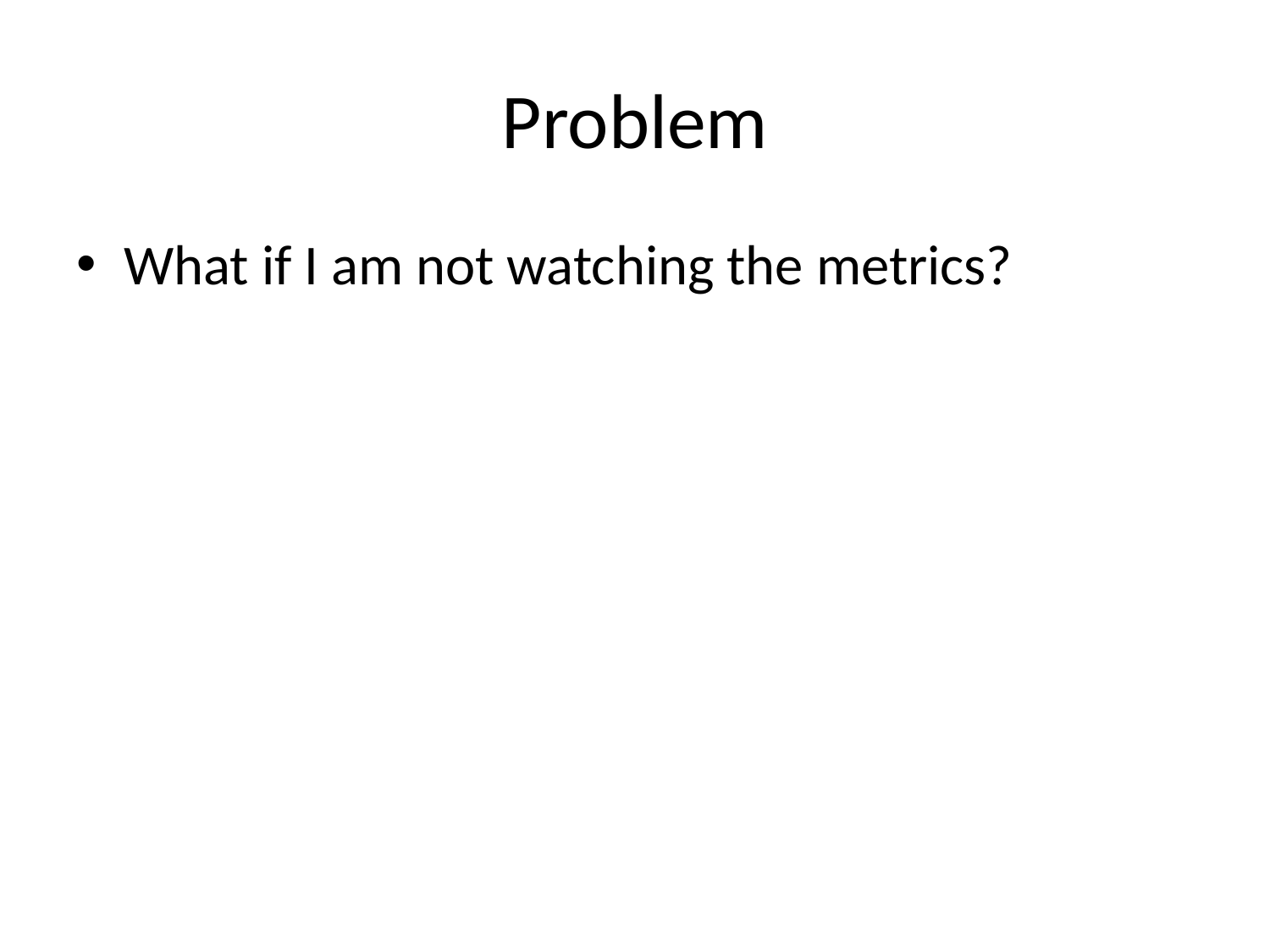

# Problem
What if I am not watching the metrics?